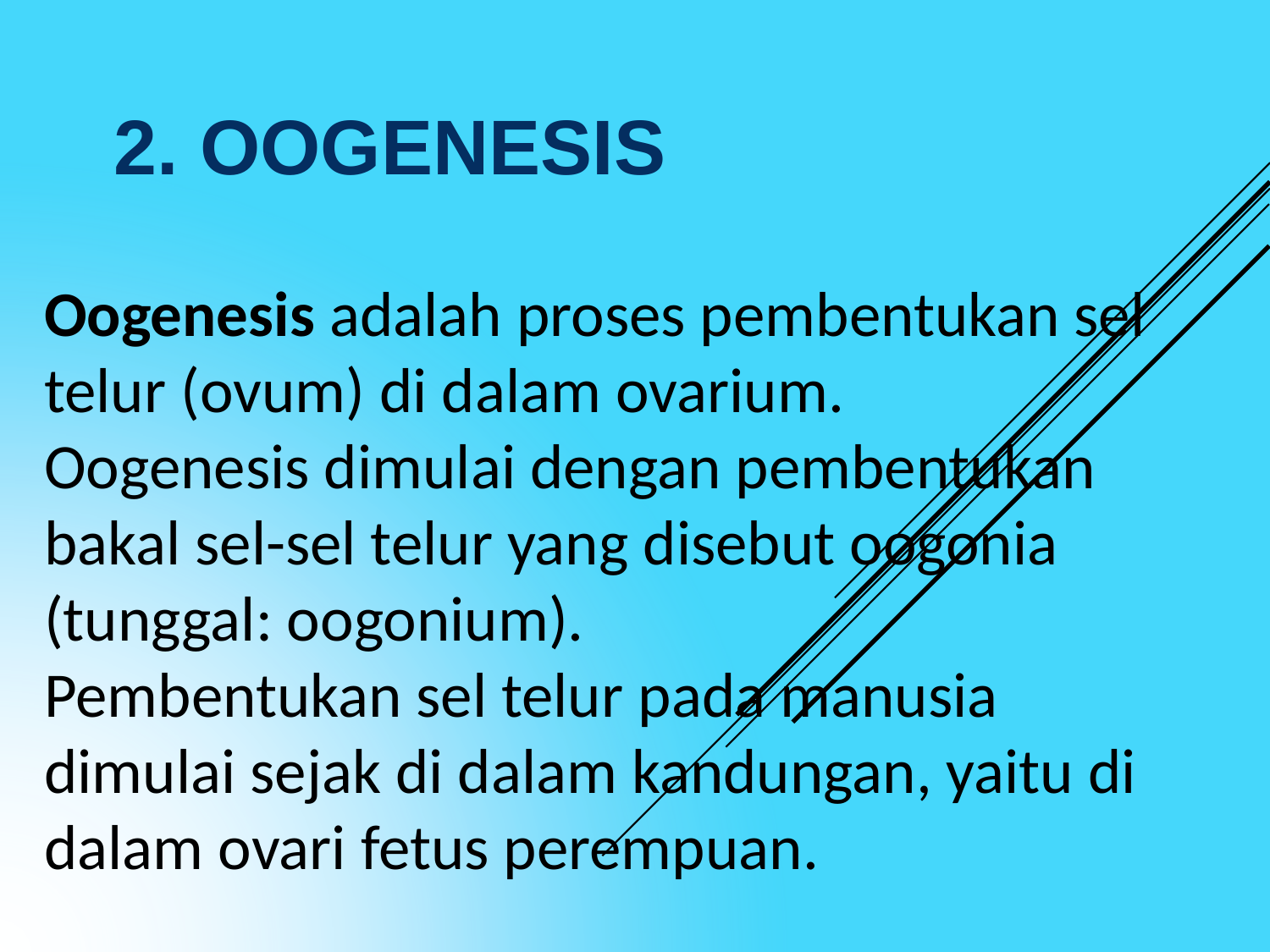

# 2. OOGENESIS

Oogenesis adalah proses pembentukan sel telur (ovum) di dalam ovarium.
Oogenesis dimulai dengan pembentukan bakal sel-sel telur yang disebut oogonia (tunggal: oogonium).
Pembentukan sel telur pada manusia dimulai sejak di dalam kandungan, yaitu di dalam ovari fetus perempuan.